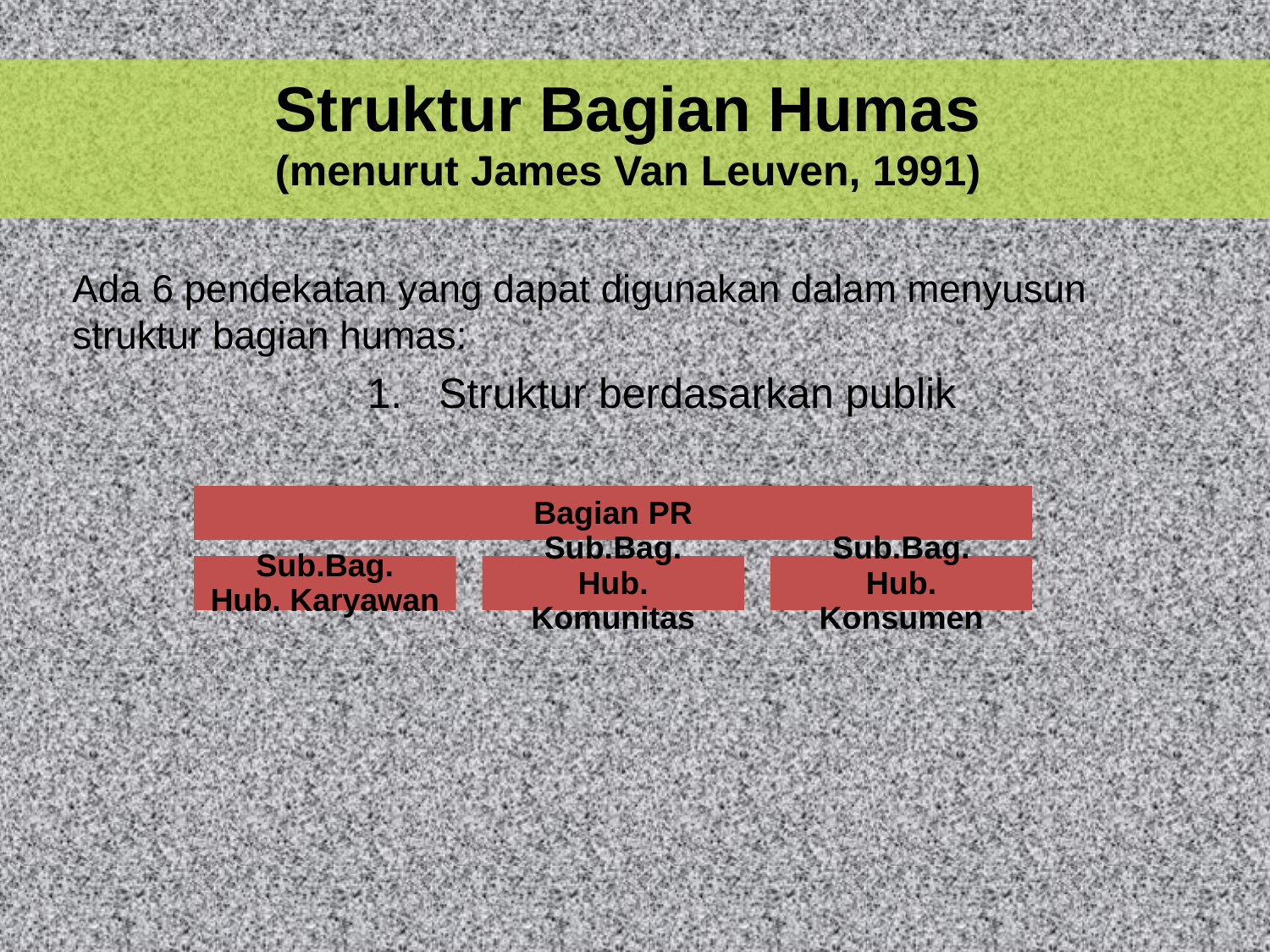

# Struktur Bagian Humas (menurut James Van Leuven, 1991)

Ada 6 pendekatan yang dapat digunakan dalam menyusun struktur bagian humas:
Struktur berdasarkan publik

Bagian PR
Sub.Bag.
Hub. Karyawan
Sub.Bag.
Hub. Komunitas
Sub.Bag.
Hub. Konsumen